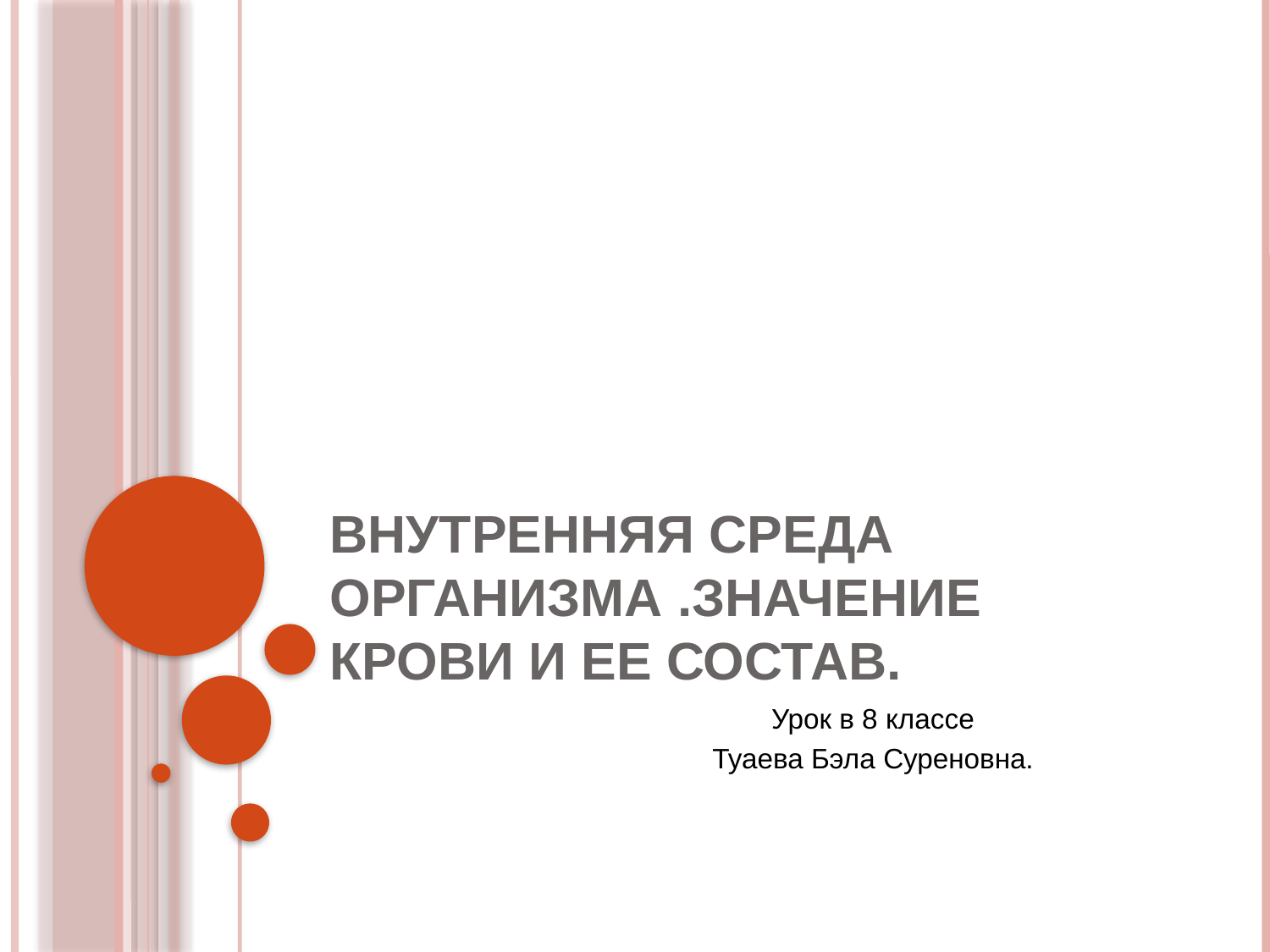

# ВНУТРЕННЯЯ СРЕДА ОРГАНИЗМА .Значение крови и ее состав.
Урок в 8 классе
Туаева Бэла Суреновна.